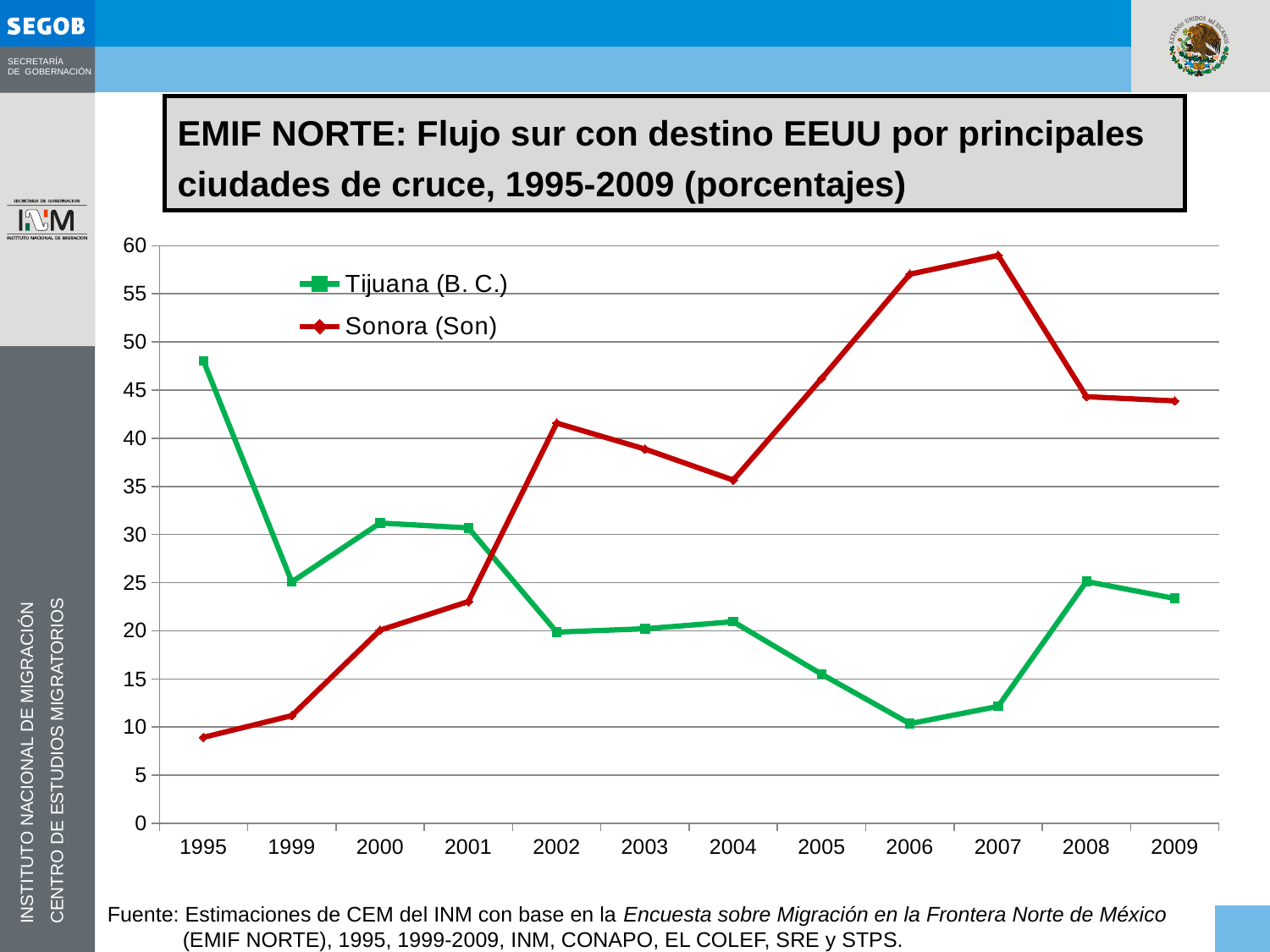

EMIF NORTE: Flujo sur con destino EEUU por principales ciudades de cruce, 1995-2009 (porcentajes)

### Chart

| Category | Tijuana (B. C.) | Sonora (Son) |
|---|---|---|
| 1995 | 48.03497806838486 | 8.934663205356193 |
| 1999 | 25.07151824985387 | 11.186761225691395 |
| 2000 | 31.19719154207869 | 20.062014881005094 |
| 2001 | 30.683199350243456 | 23.03634667552896 |
| 2002 | 19.86316616980455 | 41.57614284528838 |
| 2003 | 20.206667764885196 | 38.88006857373828 |
| 2004 | 20.93793689330082 | 35.653439190516174 |
| 2005 | 15.493167142820068 | 46.19446611815781 |
| 2006 | 10.354467722339054 | 57.0409997049024 |
| 2007 | 12.150479122277773 | 58.99755377032108 |
| 2008 | 25.11690340292151 | 44.31754965671807 |
| 2009 | 23.35823137893977 | 43.883117535436824 |
Fuente: Estimaciones de CEM del INM con base en la Encuesta sobre Migración en la Frontera Norte de México (EMIF NORTE), 1995, 1999-2009, INM, CONAPO, EL COLEF, SRE y STPS.